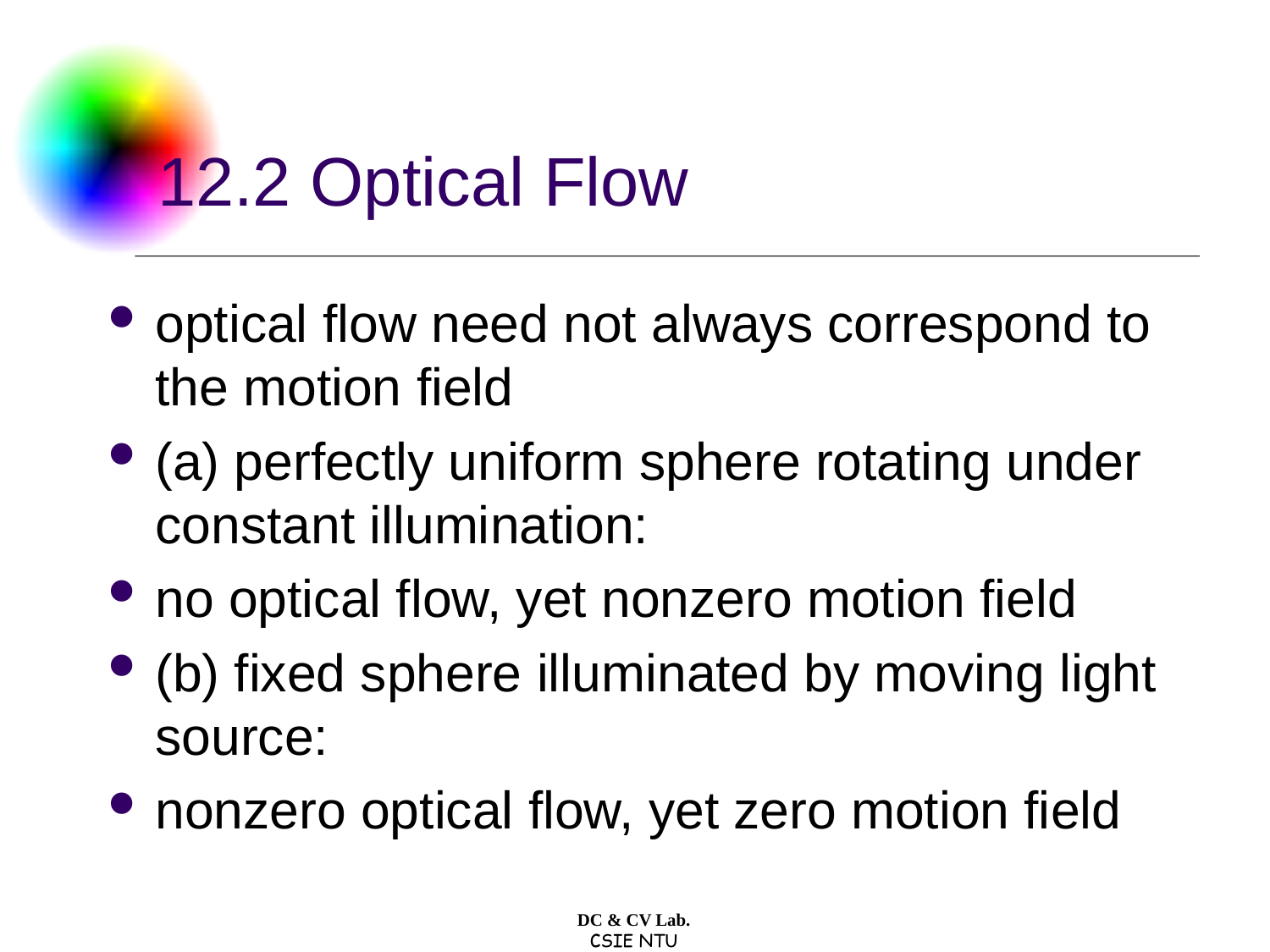

# 12.2 Optical Flow
optical flow need not always correspond to the motion field
(a) perfectly uniform sphere rotating under constant illumination:
no optical flow, yet nonzero motion field
(b) fixed sphere illuminated by moving light source:
nonzero optical flow, yet zero motion field

DC & CV Lab.
CSIE NTU